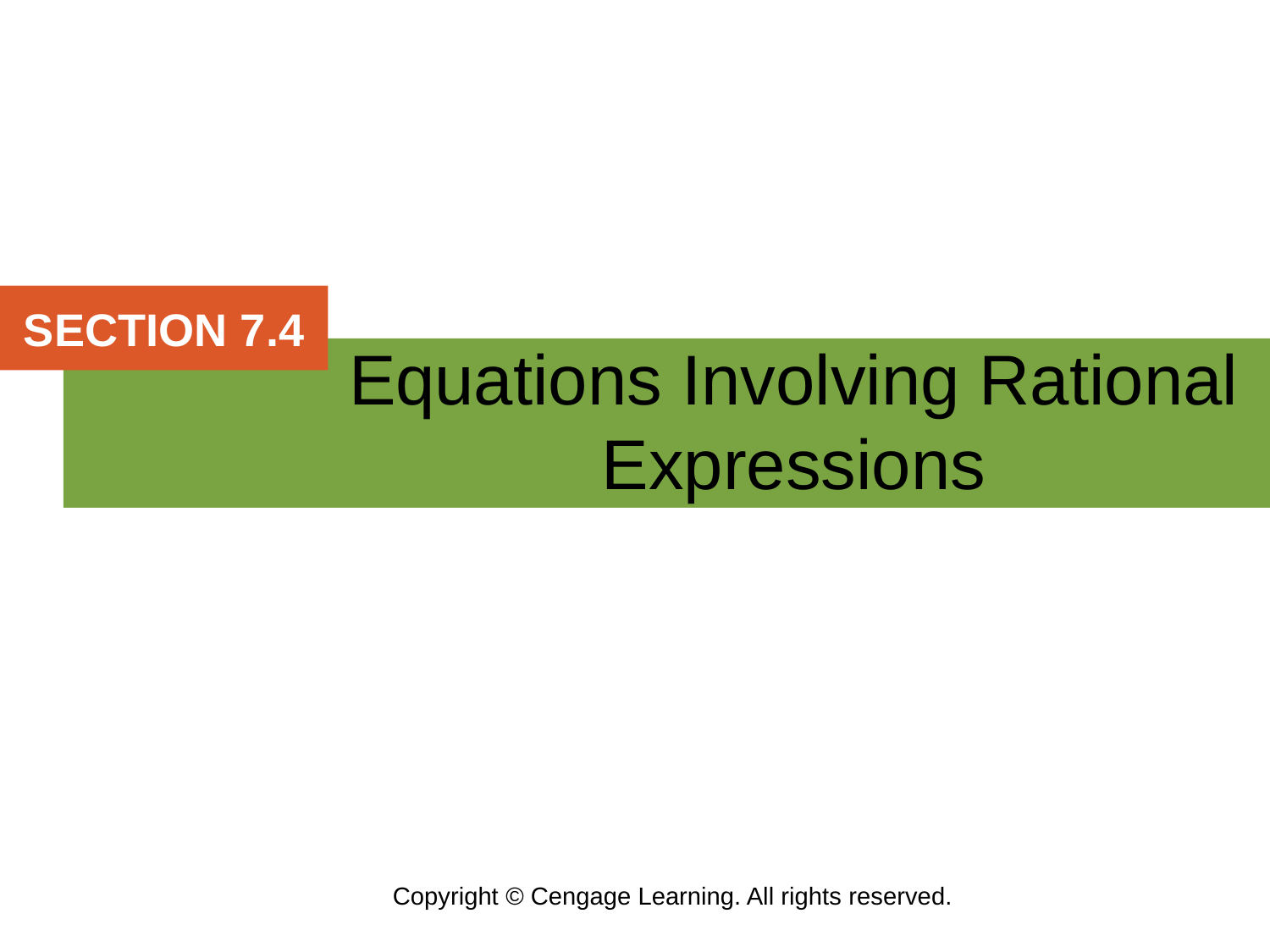

SECTION 7.4
Equations Involving Rational
Expressions

Copyright © Cengage Learning. All rights reserved.